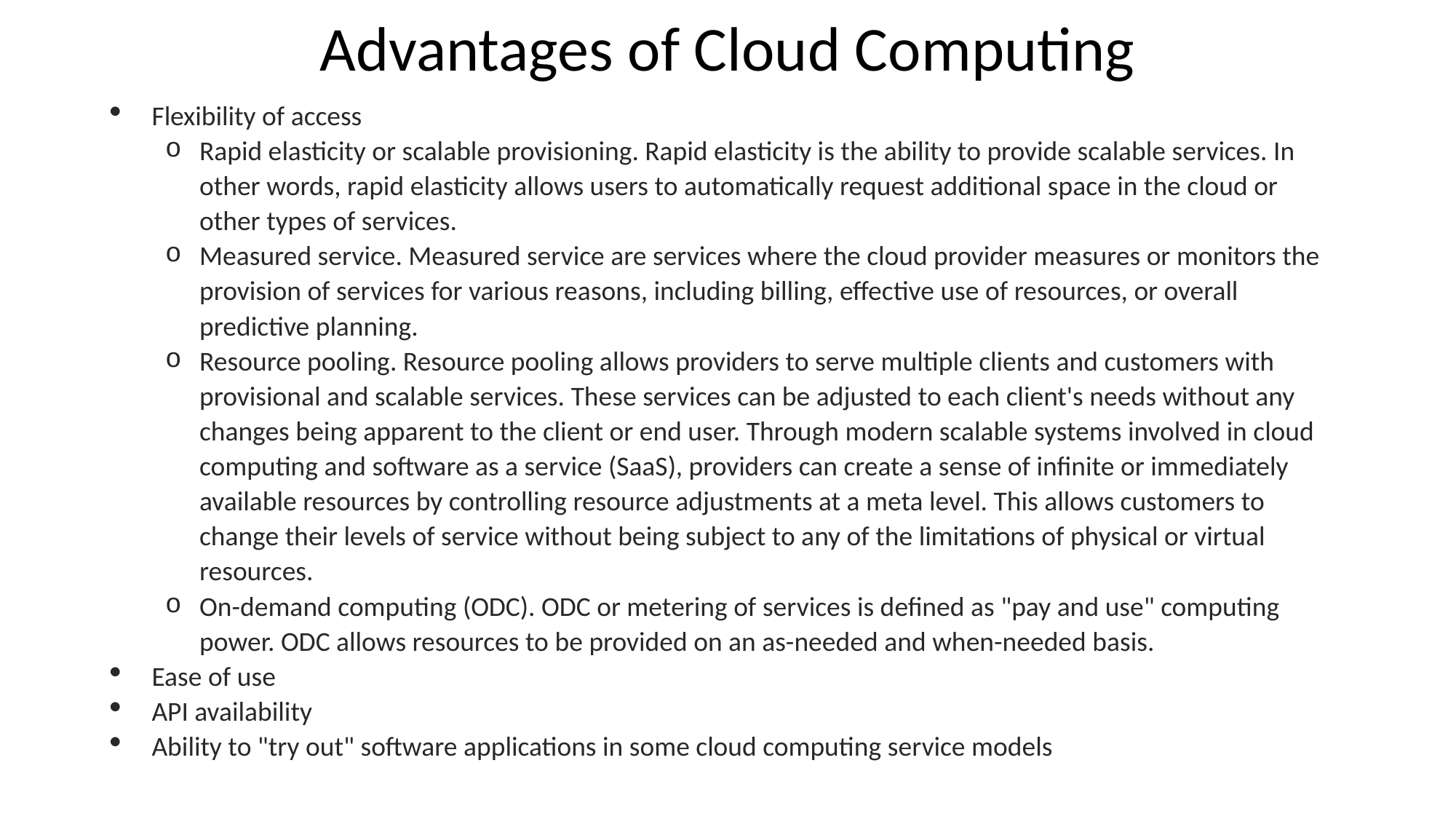

# Advantages of Cloud Computing
Flexibility of access
Rapid elasticity or scalable provisioning. Rapid elasticity is the ability to provide scalable services. In other words, rapid elasticity allows users to automatically request additional space in the cloud or other types of services.
Measured service. Measured service are services where the cloud provider measures or monitors the provision of services for various reasons, including billing, effective use of resources, or overall predictive planning.
Resource pooling. Resource pooling allows providers to serve multiple clients and customers with provisional and scalable services. These services can be adjusted to each client's needs without any changes being apparent to the client or end user. Through modern scalable systems involved in cloud computing and software as a service (SaaS), providers can create a sense of infinite or immediately available resources by controlling resource adjustments at a meta level. This allows customers to change their levels of service without being subject to any of the limitations of physical or virtual resources.
On-demand computing (ODC). ODC or metering of services is defined as "pay and use" computing power. ODC allows resources to be provided on an as-needed and when-needed basis.
Ease of use
API availability
Ability to "try out" software applications in some cloud computing service models